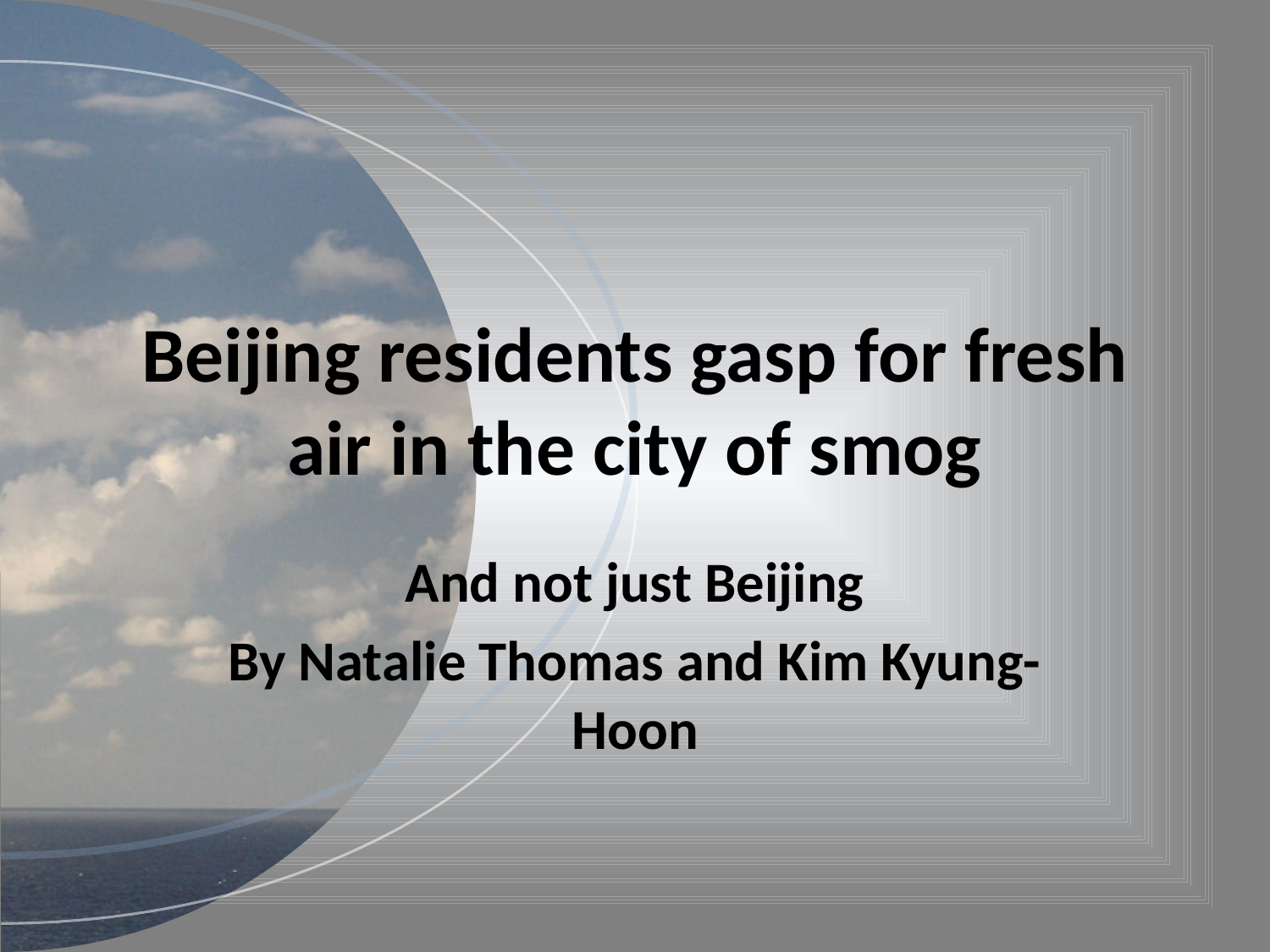

# Beijing residents gasp for fresh air in the city of smog
And not just Beijing
By Natalie Thomas and Kim Kyung-Hoon